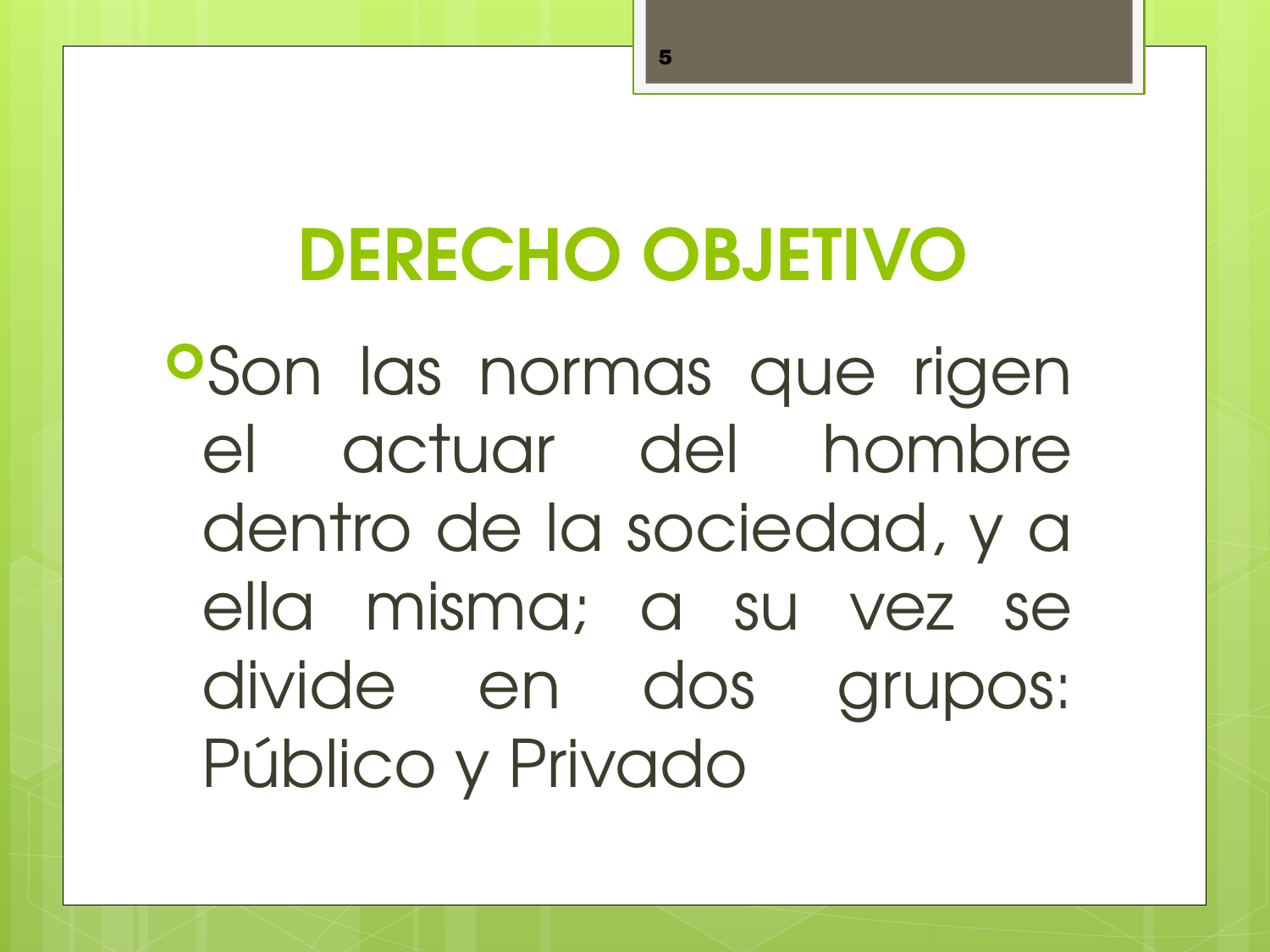

# DERECHO OBJETIVO
Son las normas que rigen el actuar del hombre dentro de la sociedad, y a ella misma; a su vez se divide en dos grupos: Público y Privado
5